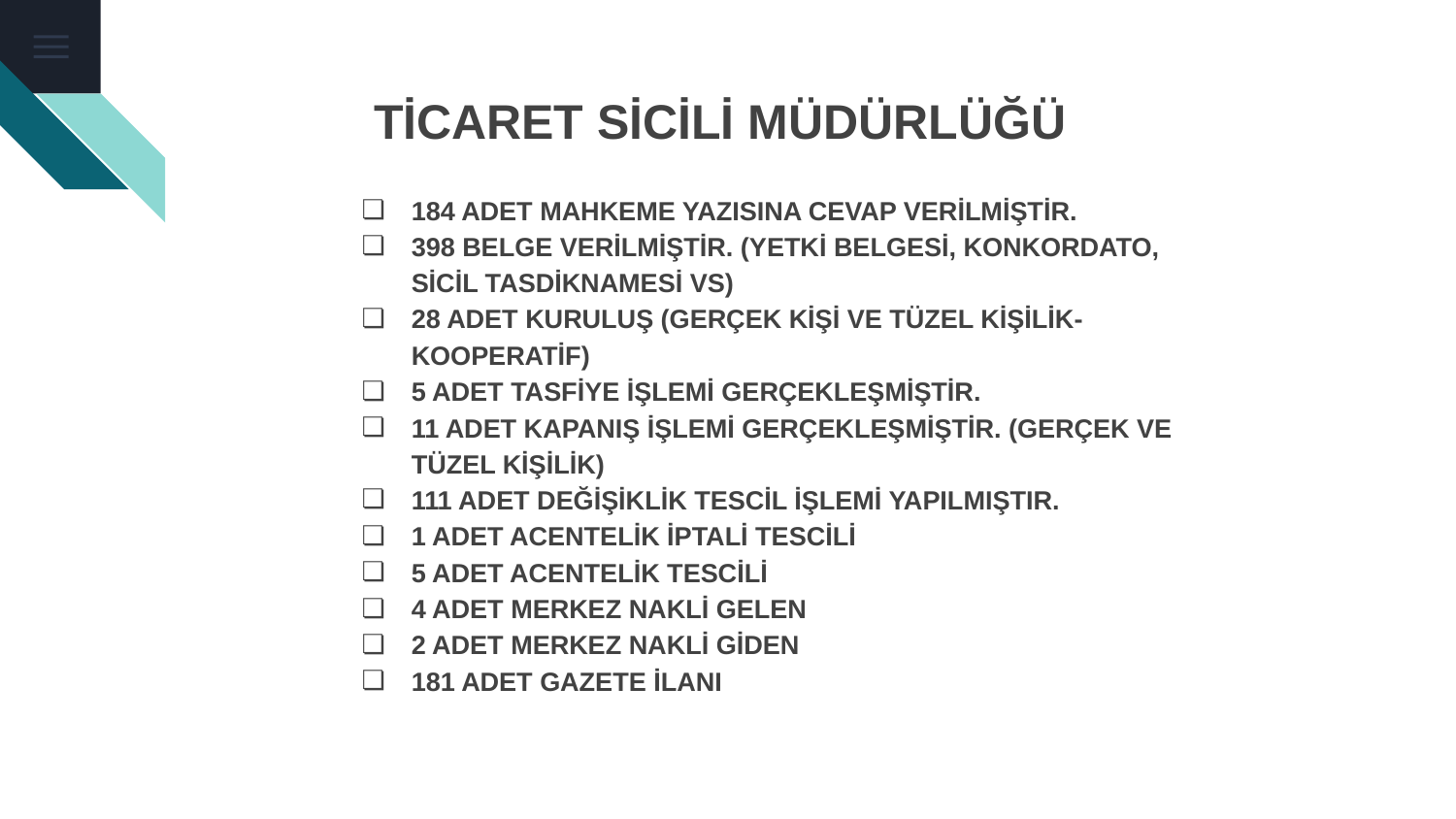

TİCARET SİCİLİ MÜDÜRLÜĞÜ
# 184 ADET MAHKEME YAZISINA CEVAP VERİLMİŞTİR.
398 BELGE VERİLMİŞTİR. (YETKİ BELGESİ, KONKORDATO, SİCİL TASDİKNAMESİ VS)
28 ADET KURULUŞ (GERÇEK KİŞİ VE TÜZEL KİŞİLİK- KOOPERATİF)
5 ADET TASFİYE İŞLEMİ GERÇEKLEŞMİŞTİR.
11 ADET KAPANIŞ İŞLEMİ GERÇEKLEŞMİŞTİR. (GERÇEK VE TÜZEL KİŞİLİK)
111 ADET DEĞİŞİKLİK TESCİL İŞLEMİ YAPILMIŞTIR.
1 ADET ACENTELİK İPTALİ TESCİLİ
5 ADET ACENTELİK TESCİLİ
4 ADET MERKEZ NAKLİ GELEN
2 ADET MERKEZ NAKLİ GİDEN
181 ADET GAZETE İLANI